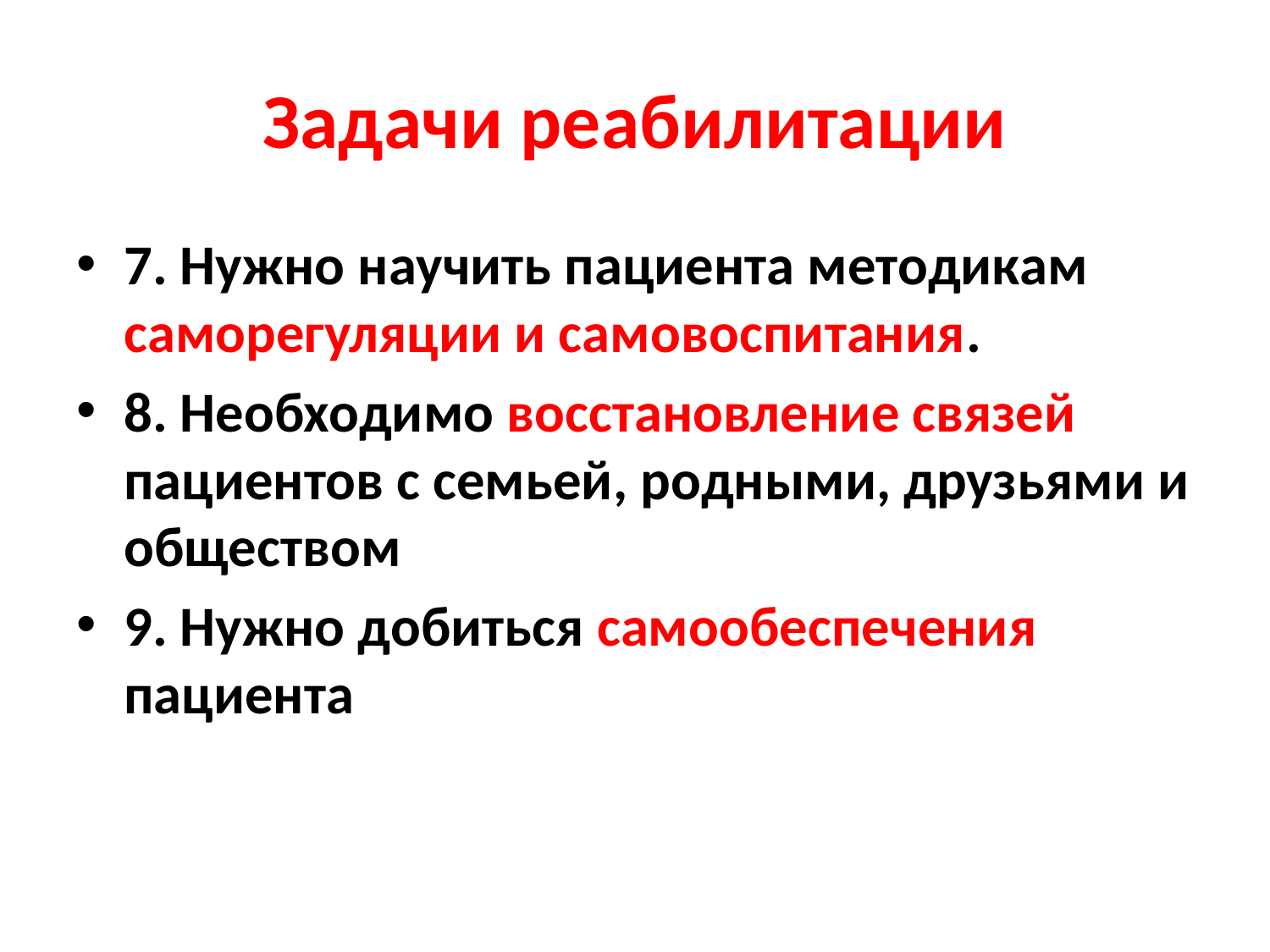

# Задачи реабилитации
7. Нужно научить пациента методикам саморегуляции и самовоспитания.
8. Необходимо восстановление связей пациентов с семьей, родными, друзьями и обществом
9. Нужно добиться самообеспечения пациента